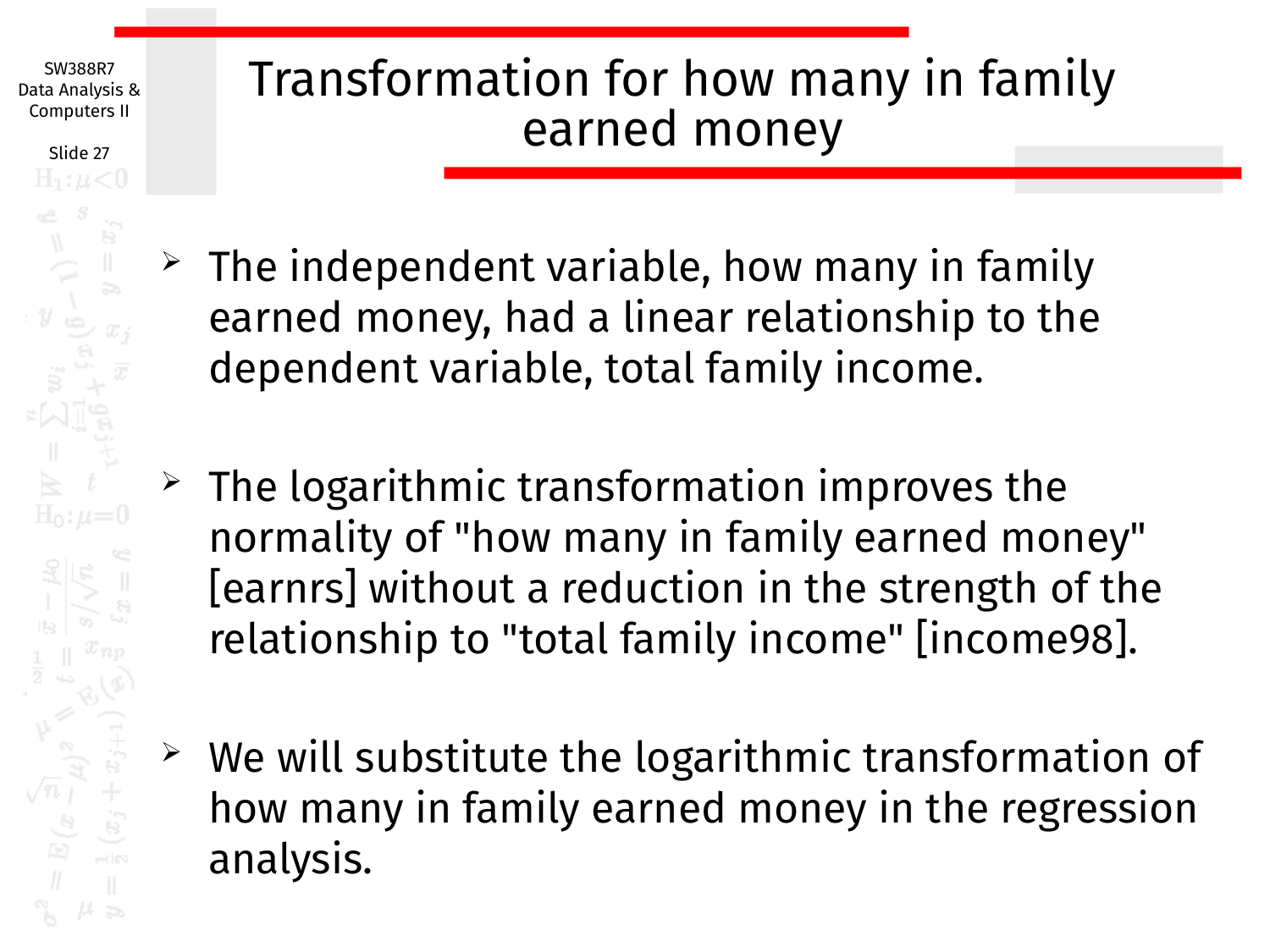

SW388R7
Data Analysis & Computers II

Slide 27
# Transformation for how many in family earned money
The independent variable, how many in family earned money, had a linear relationship to the dependent variable, total family income.

The logarithmic transformation improves the normality of "how many in family earned money" [earnrs] without a reduction in the strength of the relationship to "total family income" [income98].

We will substitute the logarithmic transformation of how many in family earned money in the regression analysis.